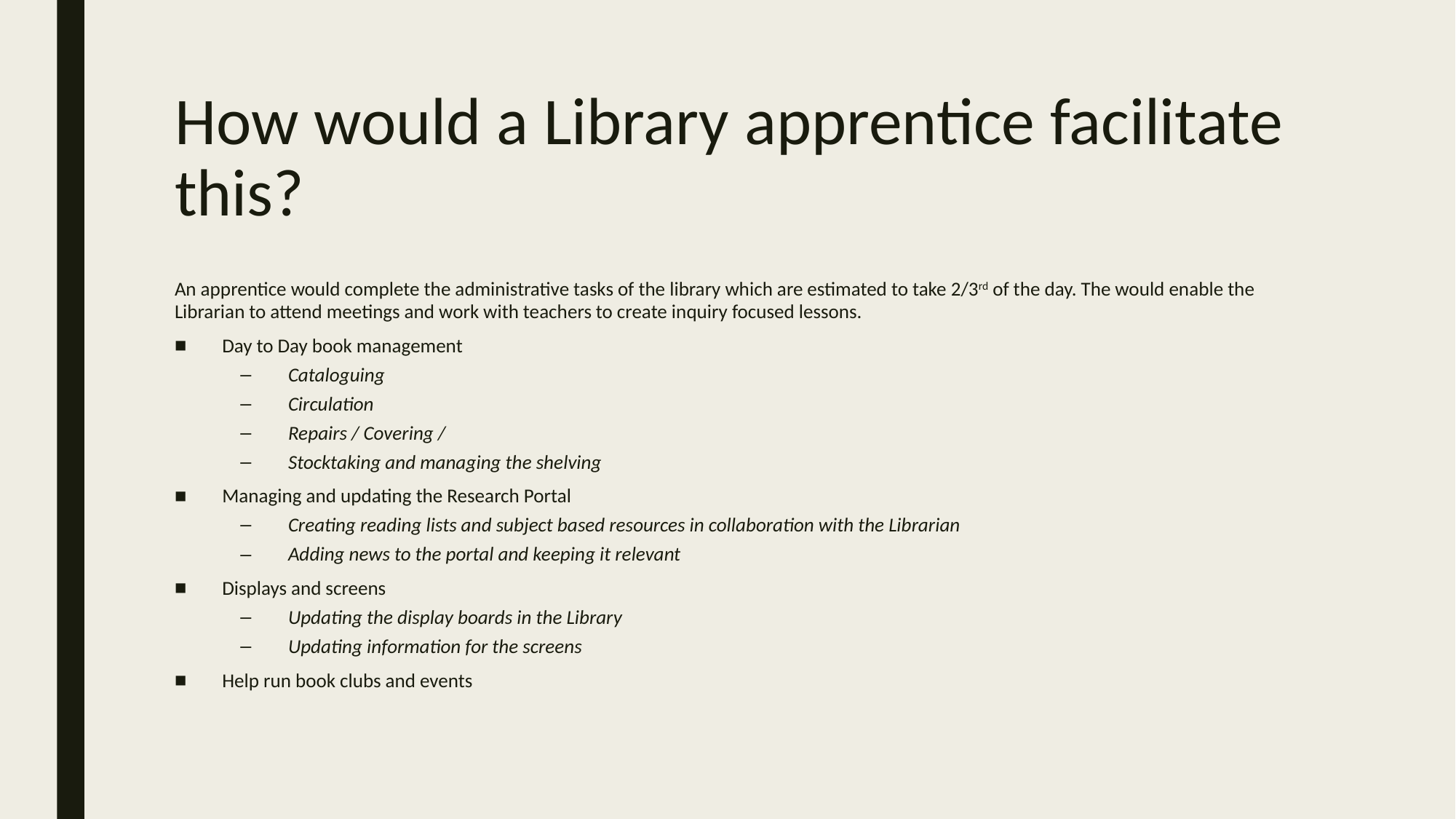

# How would a Library apprentice facilitate this?
An apprentice would complete the administrative tasks of the library which are estimated to take 2/3rd of the day. The would enable the Librarian to attend meetings and work with teachers to create inquiry focused lessons.
Day to Day book management
Cataloguing
Circulation
Repairs / Covering /
Stocktaking and managing the shelving
Managing and updating the Research Portal
Creating reading lists and subject based resources in collaboration with the Librarian
Adding news to the portal and keeping it relevant
Displays and screens
Updating the display boards in the Library
Updating information for the screens
Help run book clubs and events